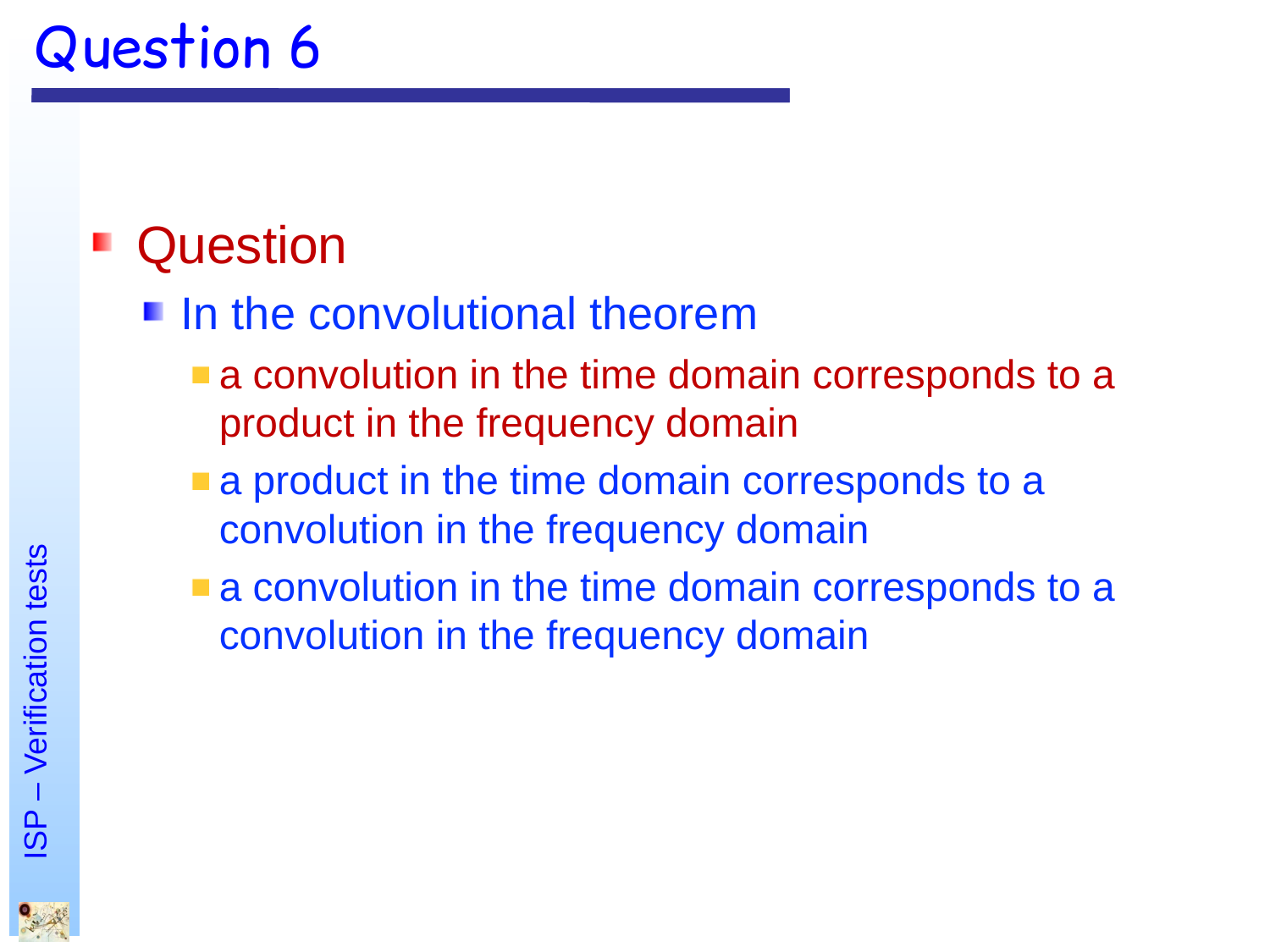

# Question 6

Question
In the convolutional theorem
a convolution in the time domain corresponds to a product in the frequency domain
a product in the time domain corresponds to a convolution in the frequency domain
a convolution in the time domain corresponds to a convolution in the frequency domain